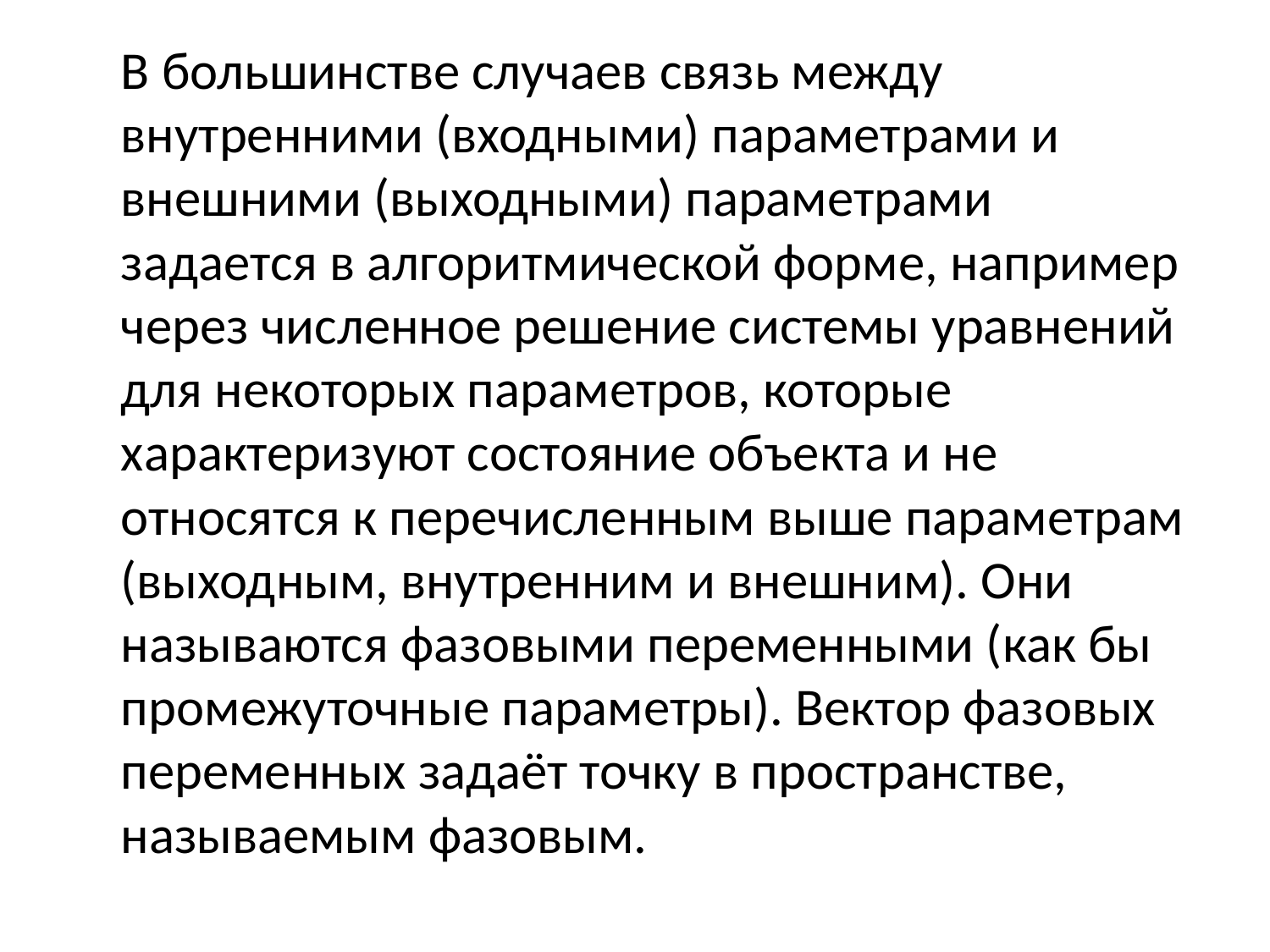

В большинстве случаев связь между внутренними (входными) параметрами и внешними (выходными) параметрами задается в алгоритмической форме, например через численное решение системы уравнений для некоторых параметров, которые характеризуют состояние объекта и не относятся к перечисленным выше параметрам (выходным, внутренним и внешним). Они называются фазовыми переменными (как бы промежуточные параметры). Вектор фазовых переменных задаёт точку в пространстве, называемым фазовым.